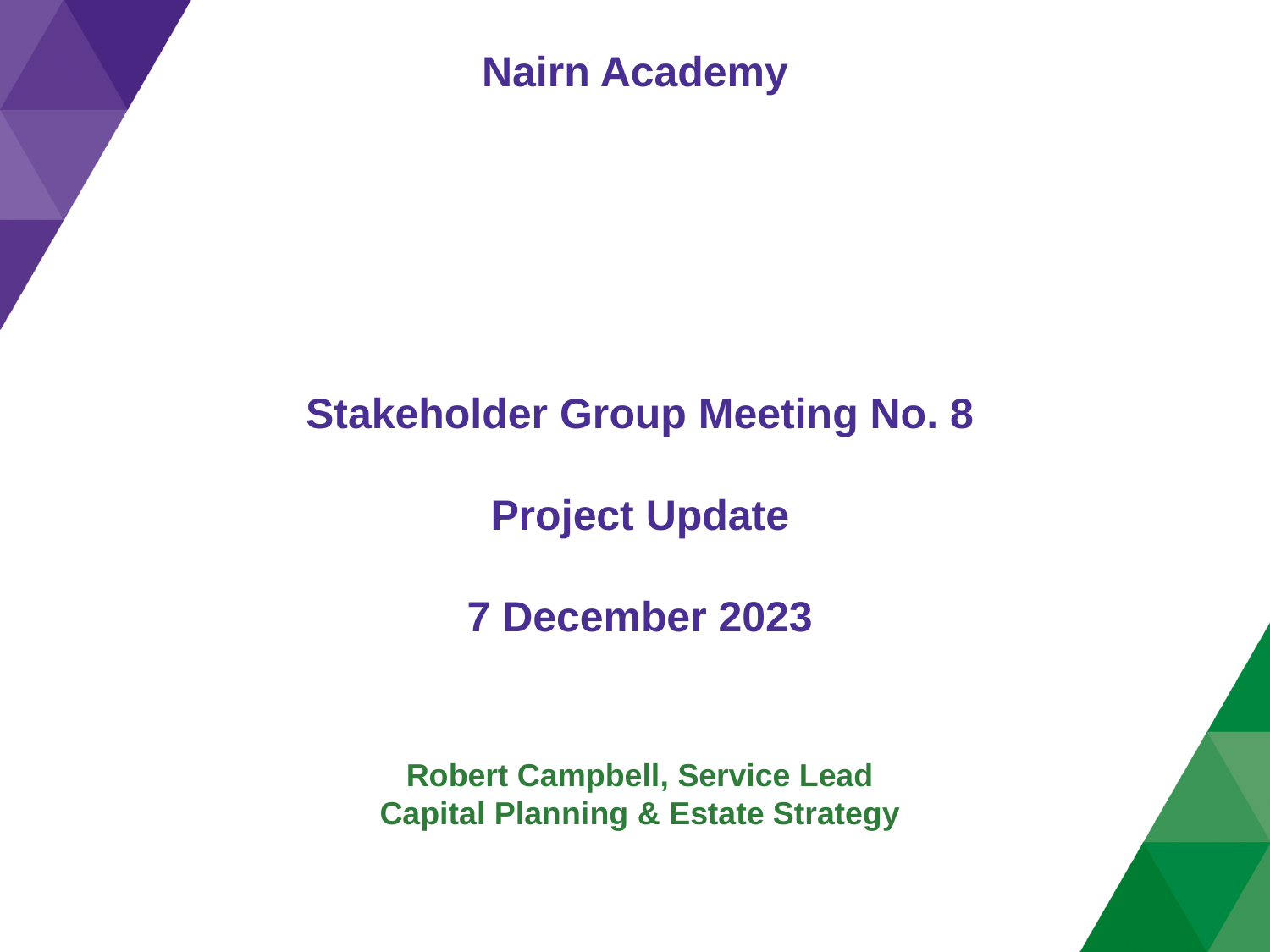

# Nairn Academy

Stakeholder Group Meeting No. 8

Project Update

7 December 2023

Robert Campbell, Service Lead
Capital Planning & Estate Strategy